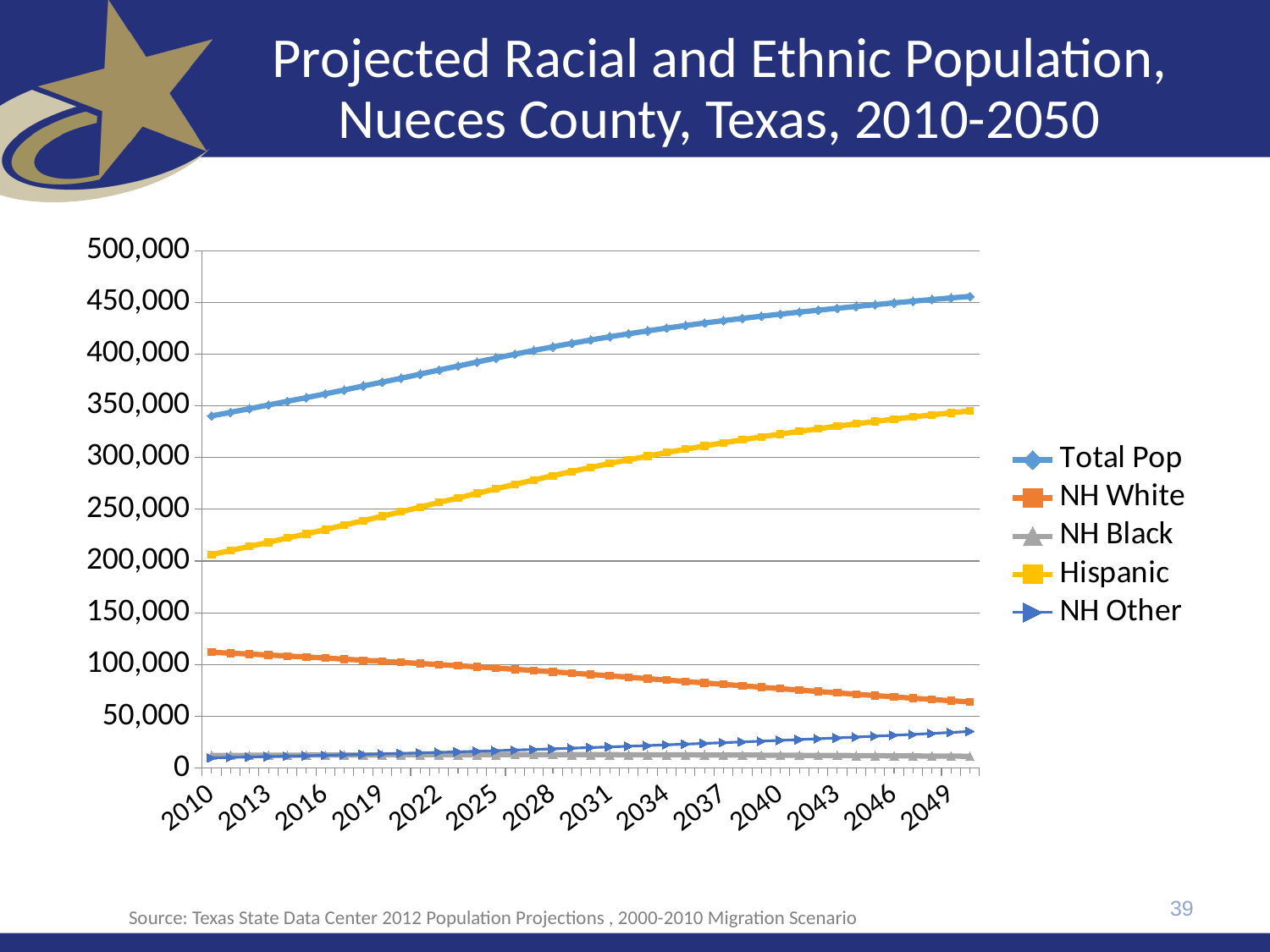

# Projected Racial and Ethnic Population, Nueces County, Texas, 2010-2050

### Chart

| Category | Total Pop | NH White | NH Black | Hispanic | NH Other |
|---|---|---|---|---|---|
| 2010 | 340223.0 | 111870.0 | 12178.0 | 206293.0 | 9882.0 |
| 2011 | 343700.0 | 110978.0 | 12256.0 | 210195.0 | 10271.0 |
| 2012 | 347209.0 | 110130.0 | 12307.0 | 214107.0 | 10665.0 |
| 2013 | 350748.0 | 109214.0 | 12362.0 | 218115.0 | 11057.0 |
| 2014 | 354358.0 | 108256.0 | 12419.0 | 222221.0 | 11462.0 |
| 2015 | 357888.0 | 107264.0 | 12461.0 | 226268.0 | 11895.0 |
| 2016 | 361555.0 | 106261.0 | 12526.0 | 230431.0 | 12337.0 |
| 2017 | 365275.0 | 105207.0 | 12574.0 | 234733.0 | 12761.0 |
| 2018 | 369142.0 | 104178.0 | 12638.0 | 239085.0 | 13241.0 |
| 2019 | 372883.0 | 103129.0 | 12691.0 | 243355.0 | 13708.0 |
| 2020 | 376623.0 | 102061.0 | 12752.0 | 247622.0 | 14188.0 |
| 2021 | 380654.0 | 101001.0 | 12794.0 | 252171.0 | 14688.0 |
| 2022 | 384571.0 | 99941.0 | 12845.0 | 256603.0 | 15182.0 |
| 2023 | 388426.0 | 98843.0 | 12884.0 | 261011.0 | 15688.0 |
| 2024 | 392255.0 | 97732.0 | 12899.0 | 265378.0 | 16246.0 |
| 2025 | 396093.0 | 96601.0 | 12926.0 | 269775.0 | 16791.0 |
| 2026 | 399877.0 | 95430.0 | 12940.0 | 274120.0 | 17387.0 |
| 2027 | 403476.0 | 94244.0 | 12947.0 | 278311.0 | 17974.0 |
| 2028 | 406999.0 | 93014.0 | 12944.0 | 282471.0 | 18570.0 |
| 2029 | 410370.0 | 91728.0 | 12928.0 | 286529.0 | 19185.0 |
| 2030 | 413594.0 | 90416.0 | 12916.0 | 290447.0 | 19815.0 |
| 2031 | 416706.0 | 89101.0 | 12898.0 | 294251.0 | 20456.0 |
| 2032 | 419609.0 | 87751.0 | 12867.0 | 297879.0 | 21112.0 |
| 2033 | 422416.0 | 86393.0 | 12832.0 | 301424.0 | 21767.0 |
| 2034 | 425061.0 | 85020.0 | 12790.0 | 304809.0 | 22442.0 |
| 2035 | 427578.0 | 83636.0 | 12736.0 | 308077.0 | 23129.0 |
| 2036 | 429978.0 | 82249.0 | 12662.0 | 311234.0 | 23833.0 |
| 2037 | 432288.0 | 80859.0 | 12621.0 | 314264.0 | 24544.0 |
| 2038 | 434465.0 | 79471.0 | 12541.0 | 317184.0 | 25269.0 |
| 2039 | 436551.0 | 78082.0 | 12462.0 | 319991.0 | 26016.0 |
| 2040 | 438565.0 | 76706.0 | 12374.0 | 322711.0 | 26774.0 |
| 2041 | 440515.0 | 75340.0 | 12299.0 | 325333.0 | 27543.0 |
| 2042 | 442392.0 | 73990.0 | 12217.0 | 327861.0 | 28324.0 |
| 2043 | 444226.0 | 72656.0 | 12123.0 | 330306.0 | 29141.0 |
| 2044 | 445992.0 | 71338.0 | 12030.0 | 332665.0 | 29959.0 |
| 2045 | 447701.0 | 70030.0 | 11927.0 | 334932.0 | 30812.0 |
| 2046 | 449414.0 | 68755.0 | 11826.0 | 337137.0 | 31696.0 |
| 2047 | 451043.0 | 67488.0 | 11726.0 | 339247.0 | 32582.0 |
| 2048 | 452648.0 | 66264.0 | 11620.0 | 341269.0 | 33495.0 |
| 2049 | 454201.0 | 65062.0 | 11516.0 | 343204.0 | 34419.0 |
| 2050 | 455730.0 | 63901.0 | 11409.0 | 345060.0 | 35360.0 |
39
Source: Texas State Data Center 2012 Population Projections , 2000-2010 Migration Scenario